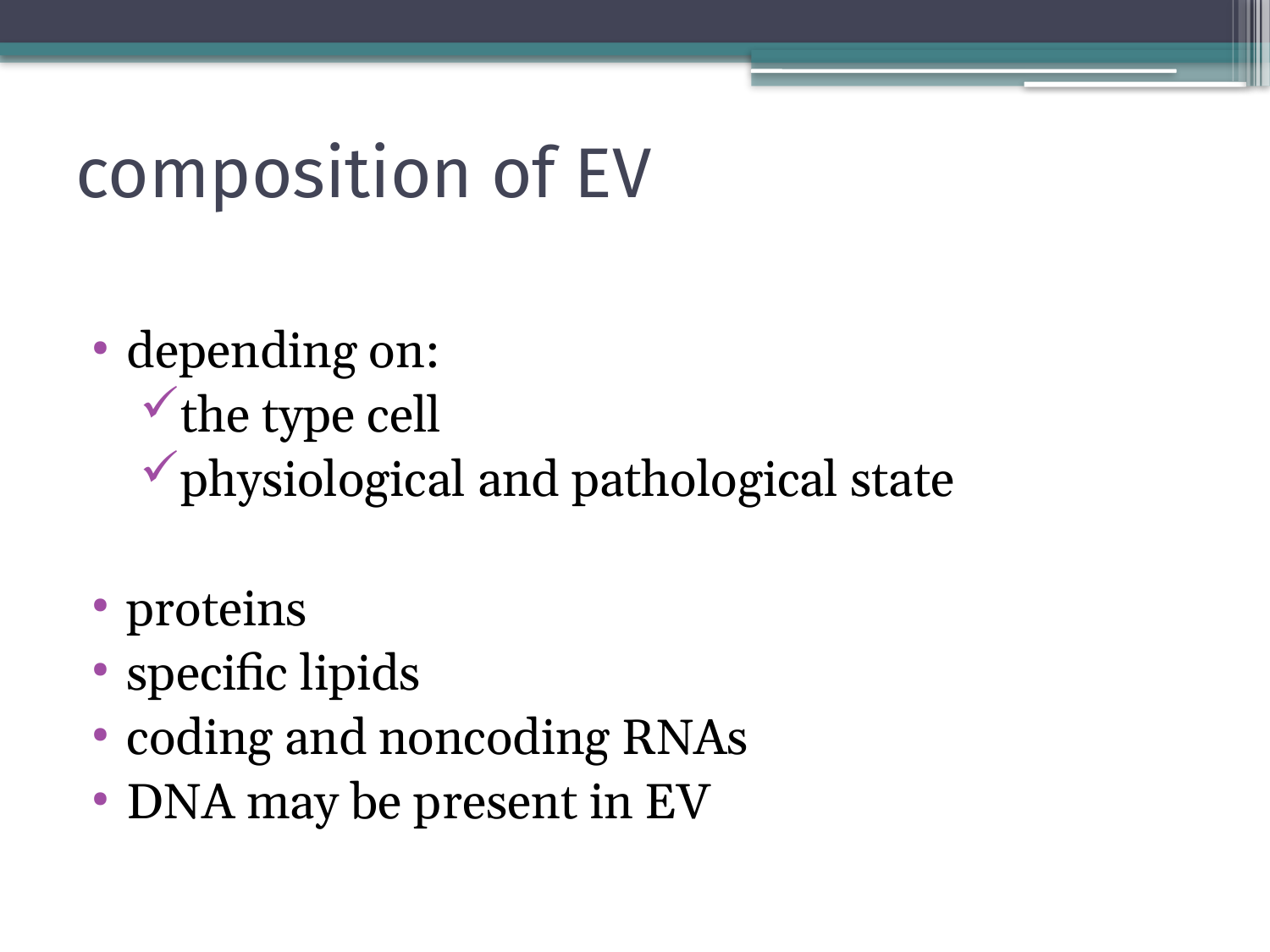

# composition of EV
depending on:
the type cell
physiological and pathological state

proteins
specific lipids
coding and noncoding RNAs
DNA may be present in EV